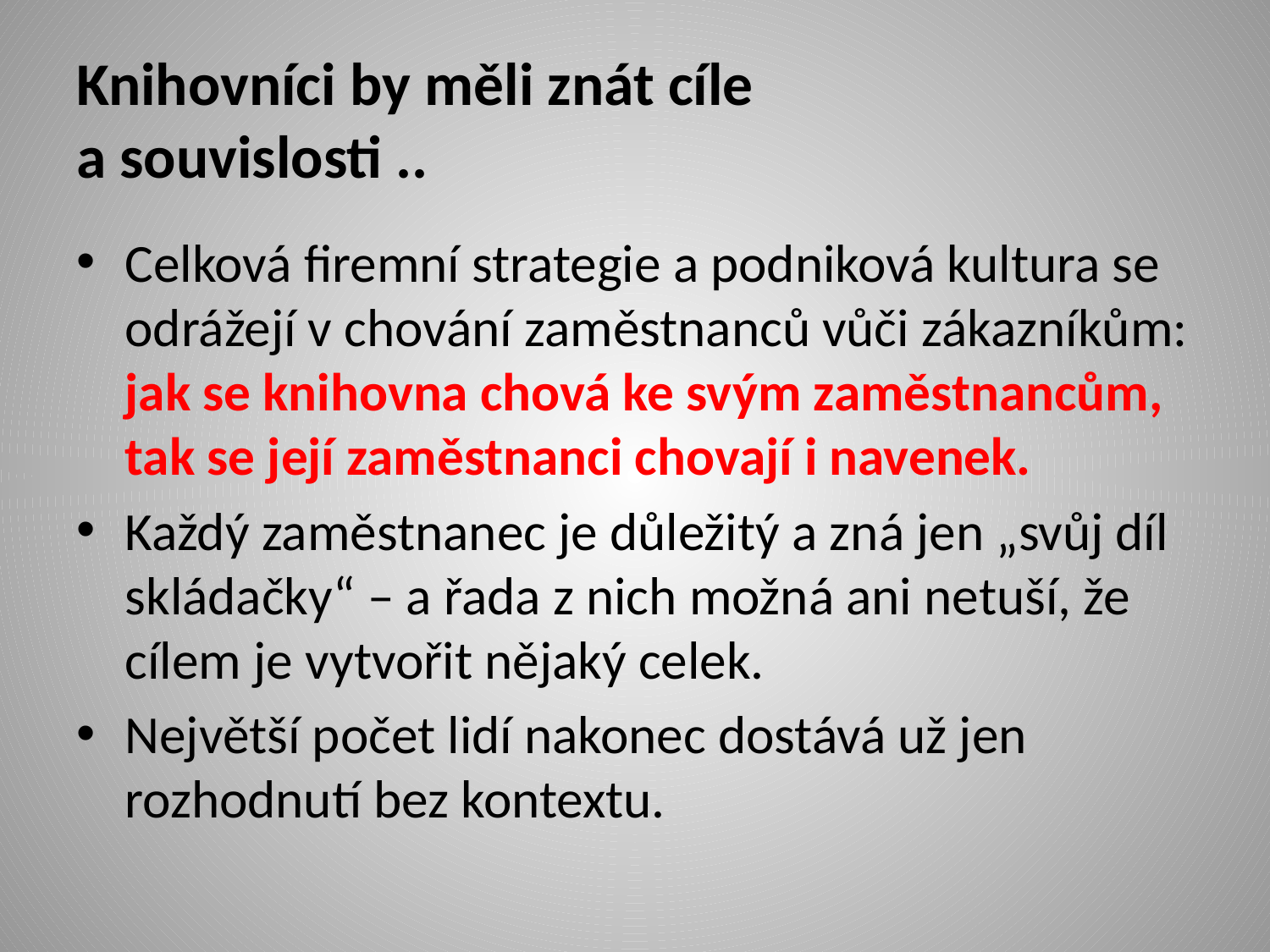

# Knihovníci by měli znát cíle a souvislosti ..
Celková firemní strategie a podniková kultura se odrážejí v chování zaměstnanců vůči zákazníkům: jak se knihovna chová ke svým zaměstnancům, tak se její zaměstnanci chovají i navenek.
Každý zaměstnanec je důležitý a zná jen „svůj díl skládačky“ – a řada z nich možná ani netuší, že cílem je vytvořit nějaký celek.
Největší počet lidí nakonec dostává už jen rozhodnutí bez kontextu.